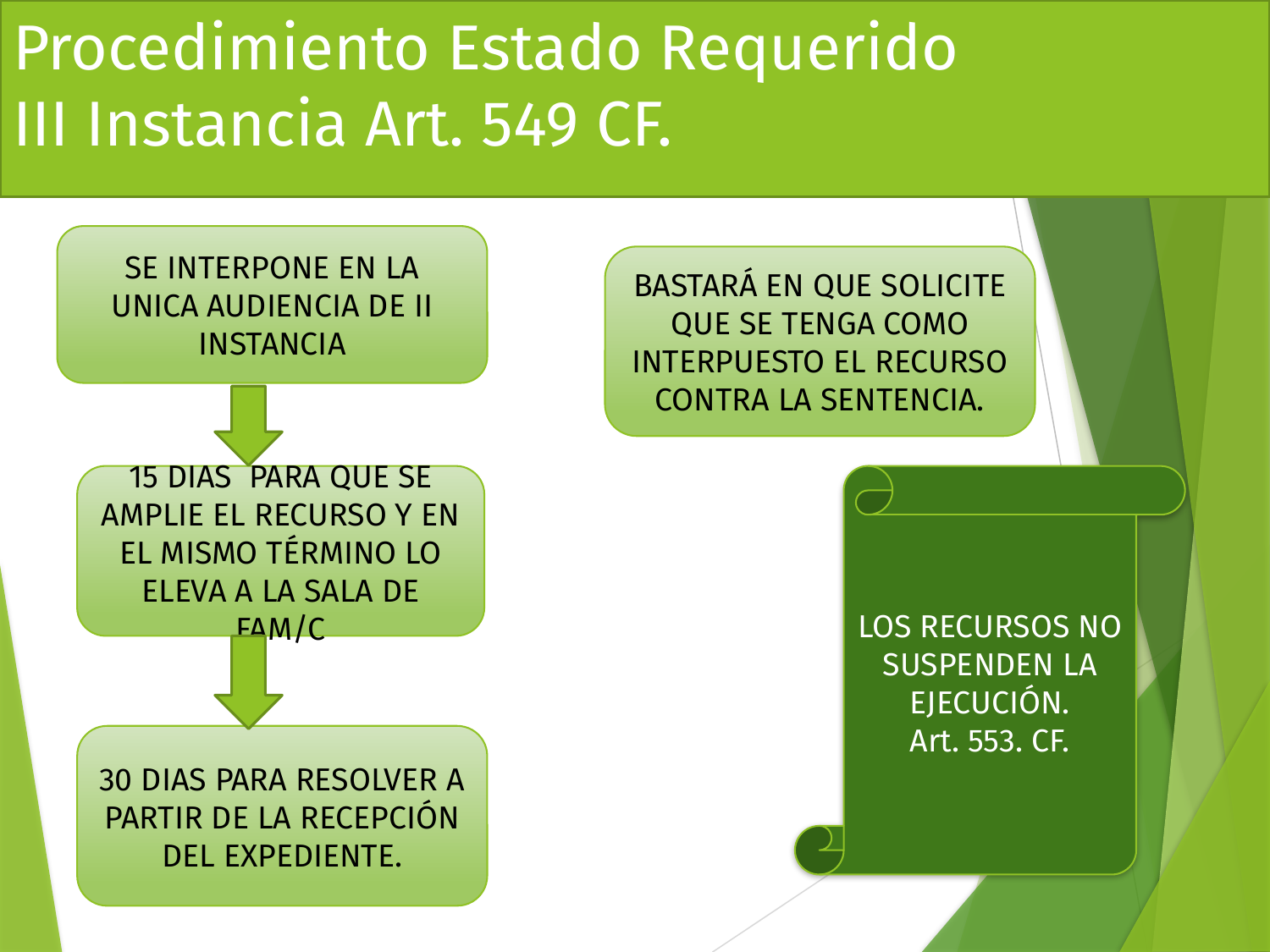

# Procedimiento Estado Requerido III Instancia Art. 549 CF.

SE INTERPONE EN LA UNICA AUDIENCIA DE II INSTANCIA
BASTARÁ EN QUE SOLICITE QUE SE TENGA COMO INTERPUESTO EL RECURSO CONTRA LA SENTENCIA.

15 DIAS  PARA QUE SE AMPLIE EL RECURSO Y EN EL MISMO TÉRMINO LO ELEVA A LA SALA DE FAM/C
LOS RECURSOS NO SUSPENDEN LA EJECUCIÓN.
Art. 553. CF.

30 DIAS PARA RESOLVER A PARTIR DE LA RECEPCIÓN DEL EXPEDIENTE.